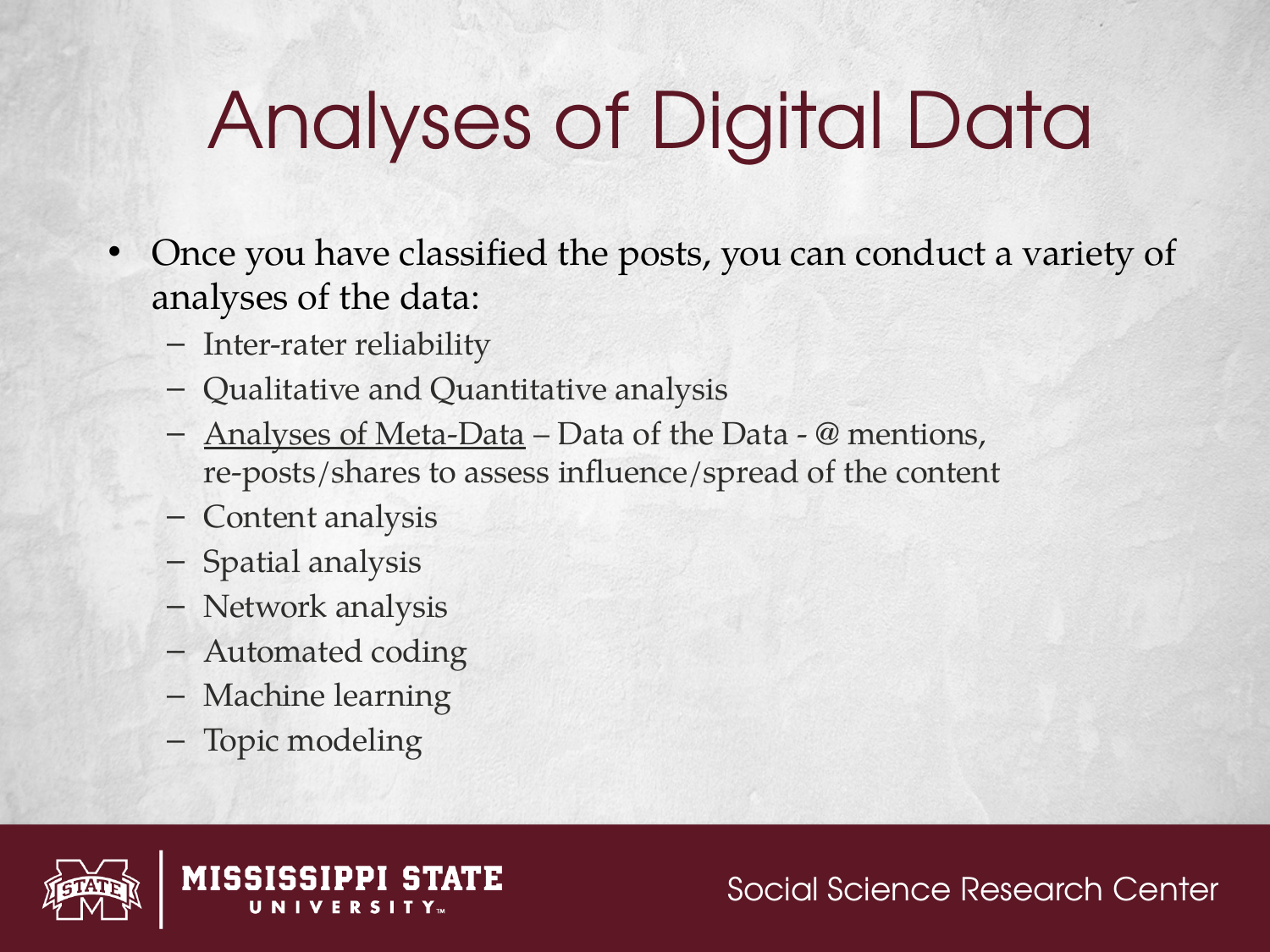

# Analyses of Digital Data
Once you have classified the posts, you can conduct a variety of analyses of the data:
Inter-rater reliability
Qualitative and Quantitative analysis
Analyses of Meta-Data – Data of the Data - @ mentions, re-posts/shares to assess influence/spread of the content
Content analysis
Spatial analysis
Network analysis
Automated coding
Machine learning
Topic modeling